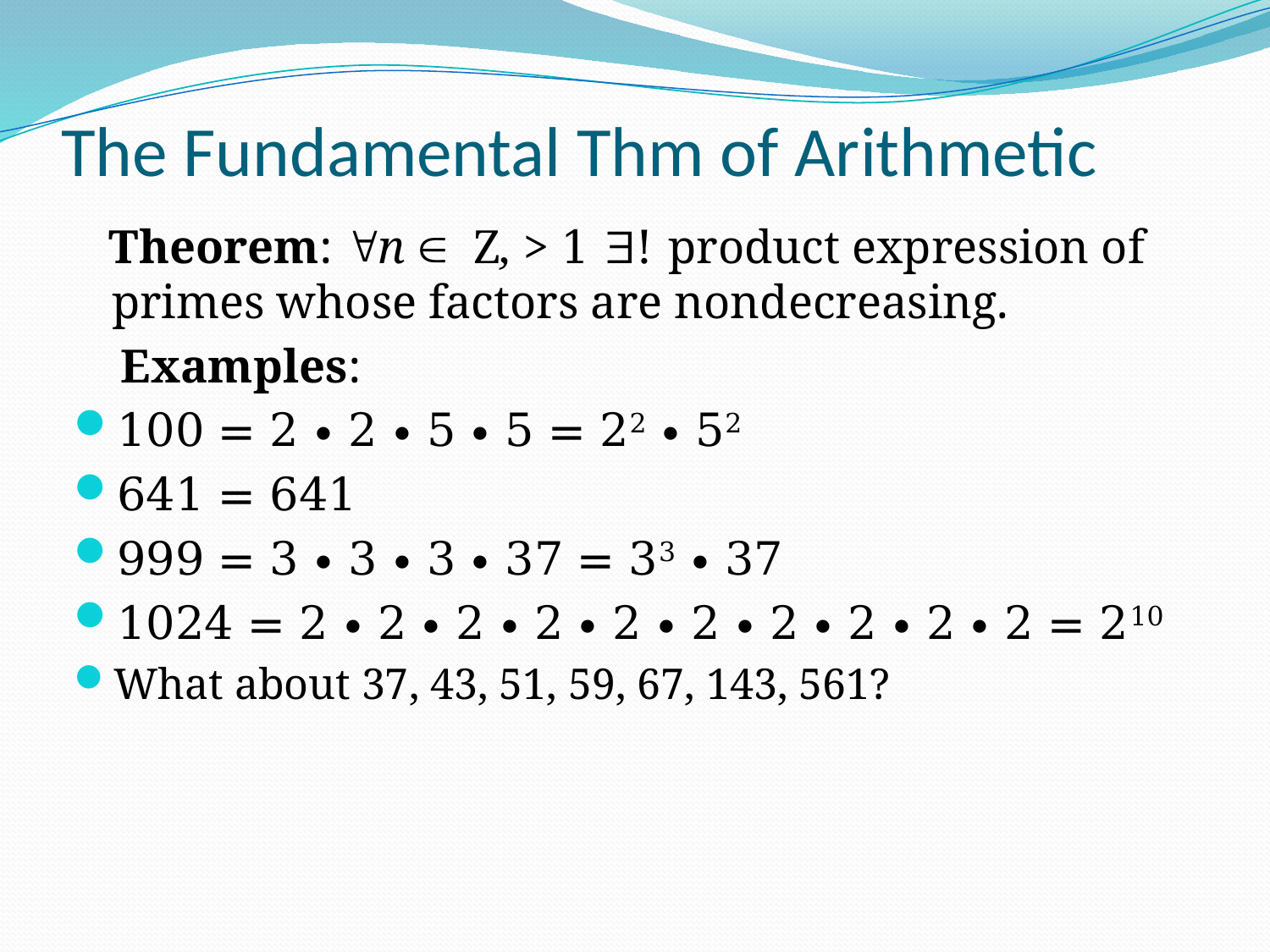

# The Fundamental Thm of Arithmetic
   Theorem: ∀n ∈  Z, > 1 ∃! product expression of primes whose factors are nondecreasing.
    Examples:
100 = 2 ∙ 2 ∙ 5 ∙ 5 = 22 ∙ 52
641 = 641
999 = 3 ∙ 3 ∙ 3 ∙ 37 = 33 ∙ 37
1024 = 2 ∙ 2 ∙ 2 ∙ 2 ∙ 2 ∙ 2 ∙ 2 ∙ 2 ∙ 2 ∙ 2 = 210
What about 37, 43, 51, 59, 67, 143, 561?